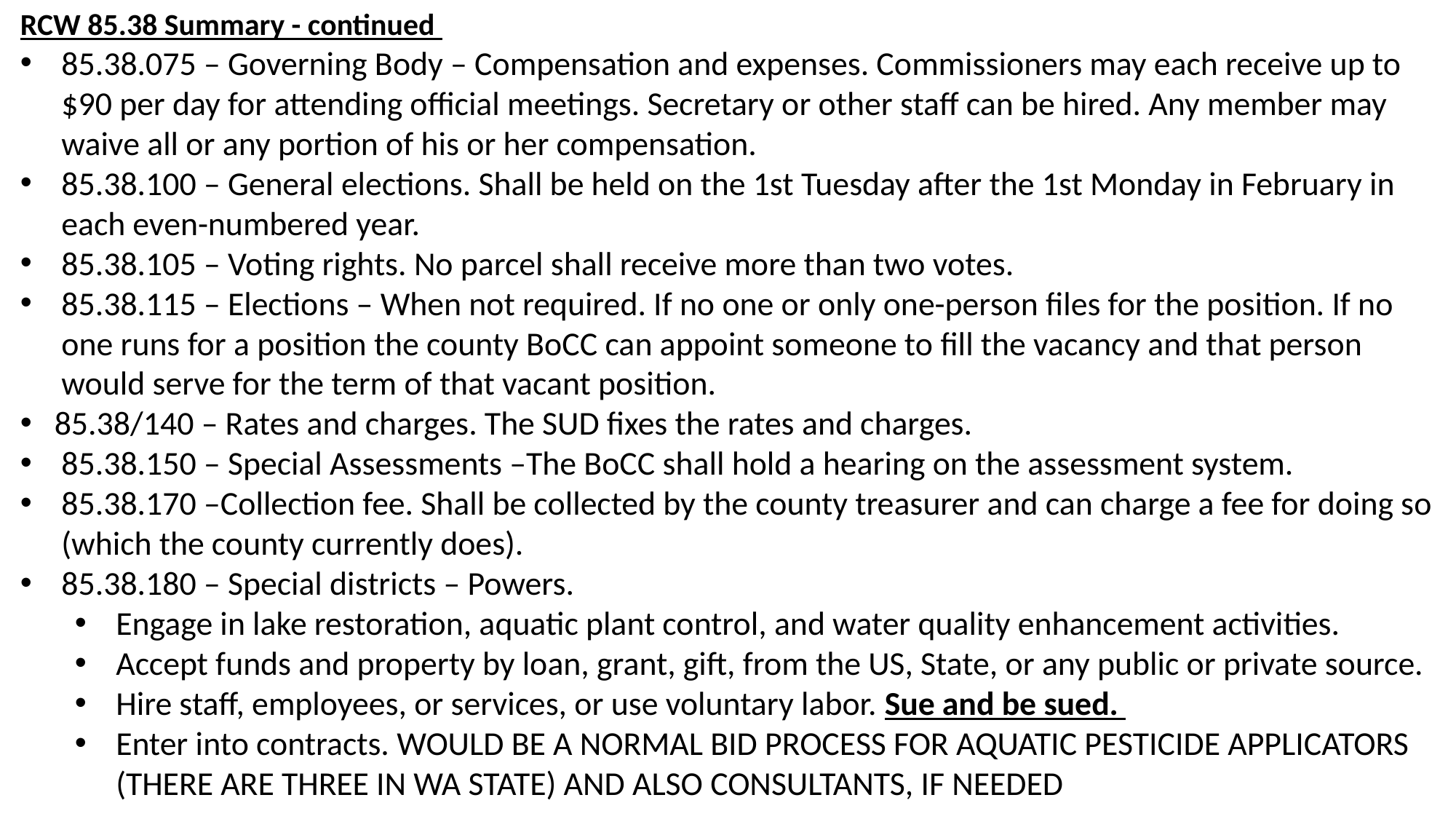

RCW 85.38 Summary - continued
85.38.075 – Governing Body – Compensation and expenses. Commissioners may each receive up to $90 per day for attending official meetings. Secretary or other staff can be hired. Any member may waive all or any portion of his or her compensation.
85.38.100 – General elections. Shall be held on the 1st Tuesday after the 1st Monday in February in each even-numbered year.
85.38.105 – Voting rights. No parcel shall receive more than two votes.
85.38.115 – Elections – When not required. If no one or only one-person files for the position. If no one runs for a position the county BoCC can appoint someone to fill the vacancy and that person would serve for the term of that vacant position.
85.38/140 – Rates and charges. The SUD fixes the rates and charges.
85.38.150 – Special Assessments –The BoCC shall hold a hearing on the assessment system.
85.38.170 –Collection fee. Shall be collected by the county treasurer and can charge a fee for doing so (which the county currently does).
85.38.180 – Special districts – Powers.
Engage in lake restoration, aquatic plant control, and water quality enhancement activities.
Accept funds and property by loan, grant, gift, from the US, State, or any public or private source.
Hire staff, employees, or services, or use voluntary labor. Sue and be sued.
Enter into contracts. WOULD BE A NORMAL BID PROCESS FOR AQUATIC PESTICIDE APPLICATORS (THERE ARE THREE IN WA STATE) AND ALSO CONSULTANTS, IF NEEDED